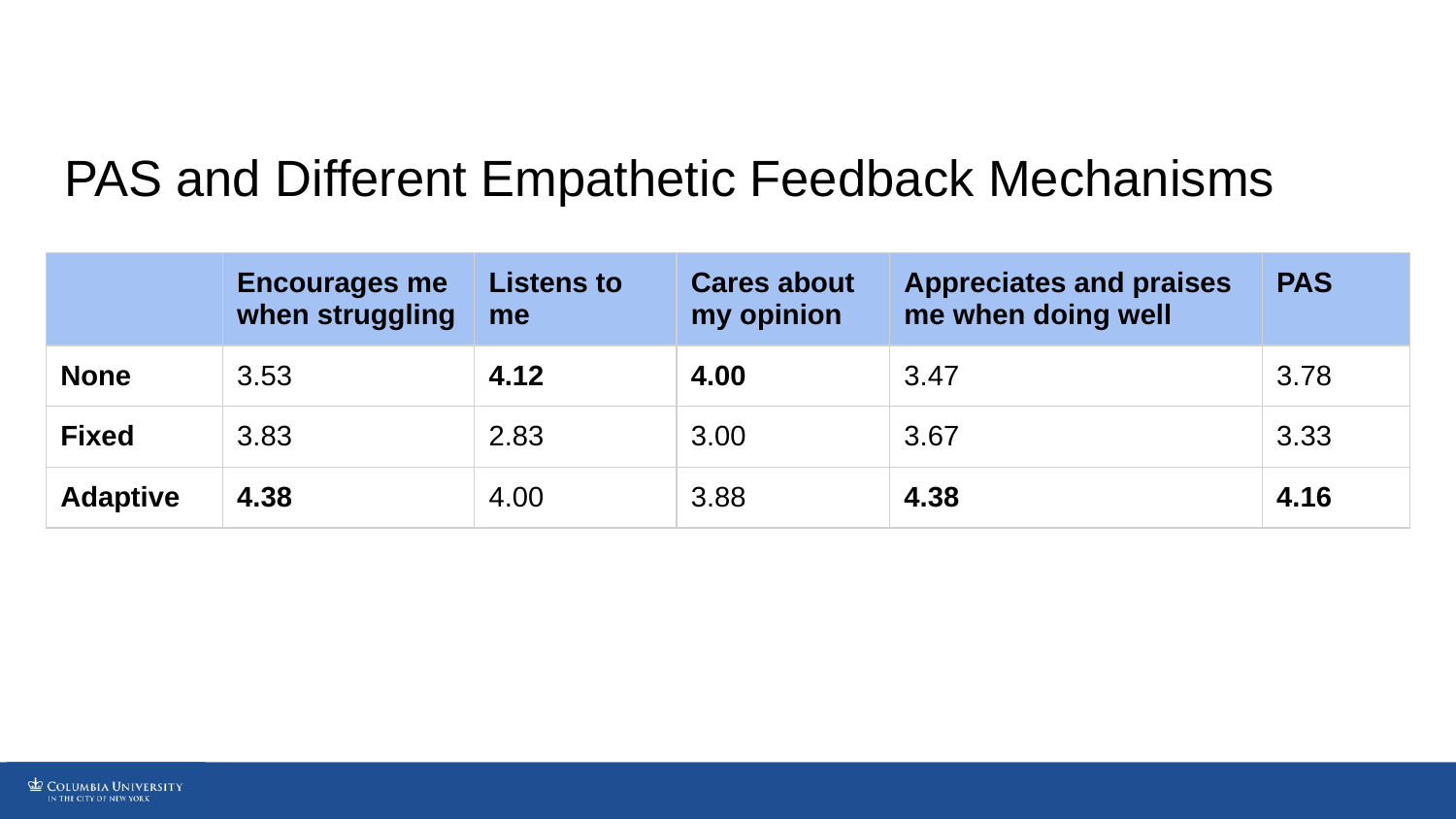

# PAS and Different Empathetic Feedback Mechanisms
|  | Encourages me when struggling | Listens to me | Cares about my opinion | Appreciates and praises me when doing well | PAS |
| --- | --- | --- | --- | --- | --- |
| None | 3.53 | 4.12 | 4.00 | 3.47 | 3.78 |
| Fixed | 3.83 | 2.83 | 3.00 | 3.67 | 3.33 |
| Adaptive | 4.38 | 4.00 | 3.88 | 4.38 | 4.16 |